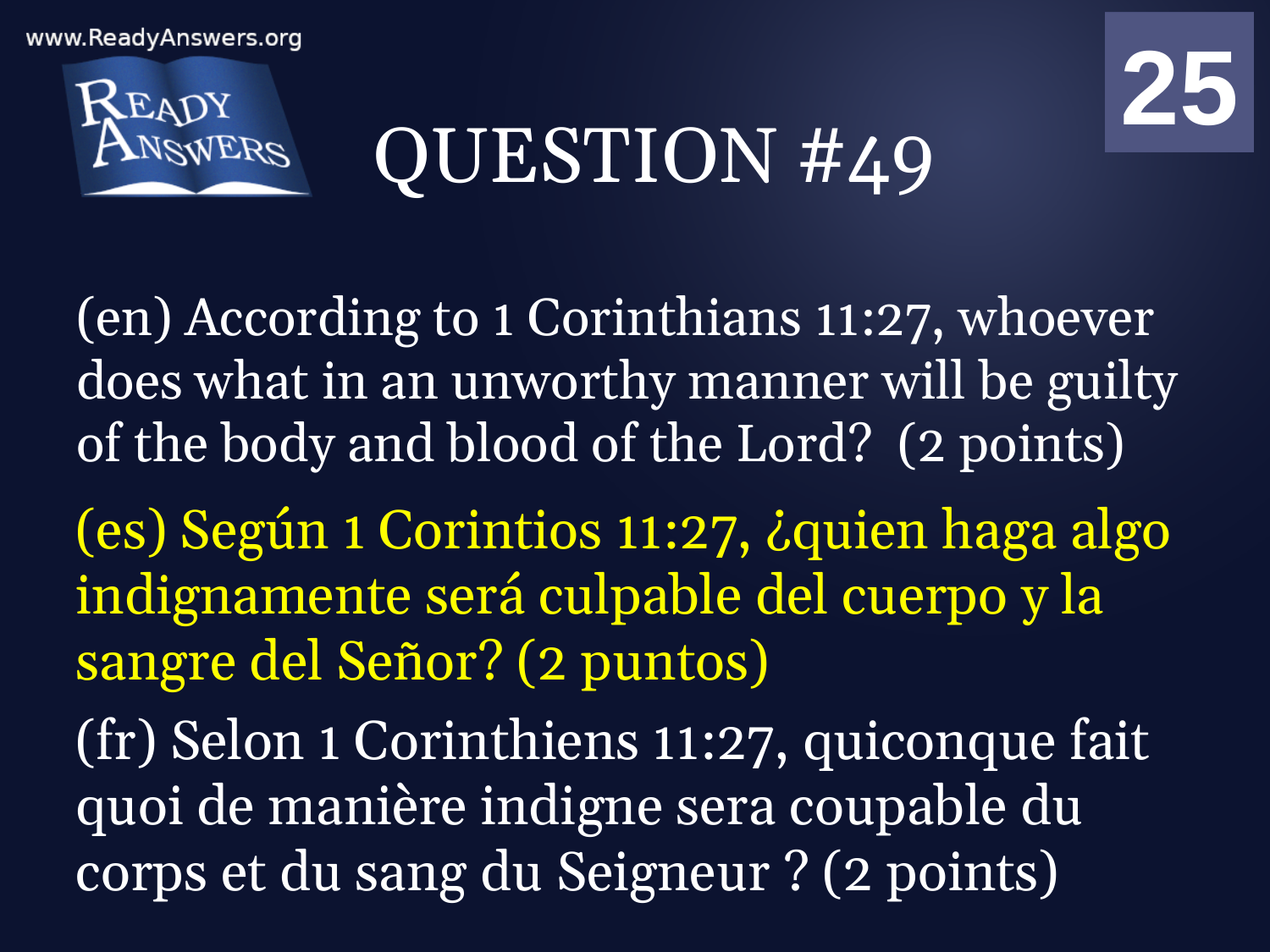

01
02
03
04
05
06
07
08
09
10
11
12
13
14
15
16
17
18
19
20
21
22
23
24
25
00
# QUESTION #49
(en) According to 1 Corinthians 11:27, whoever does what in an unworthy manner will be guilty of the body and blood of the Lord?  (2 points)
(es) Según 1 Corintios 11:27, ¿quien haga algo indignamente será culpable del cuerpo y la sangre del Señor? (2 puntos)
(fr) Selon 1 Corinthiens 11:27, quiconque fait quoi de manière indigne sera coupable du corps et du sang du Seigneur ? (2 points)